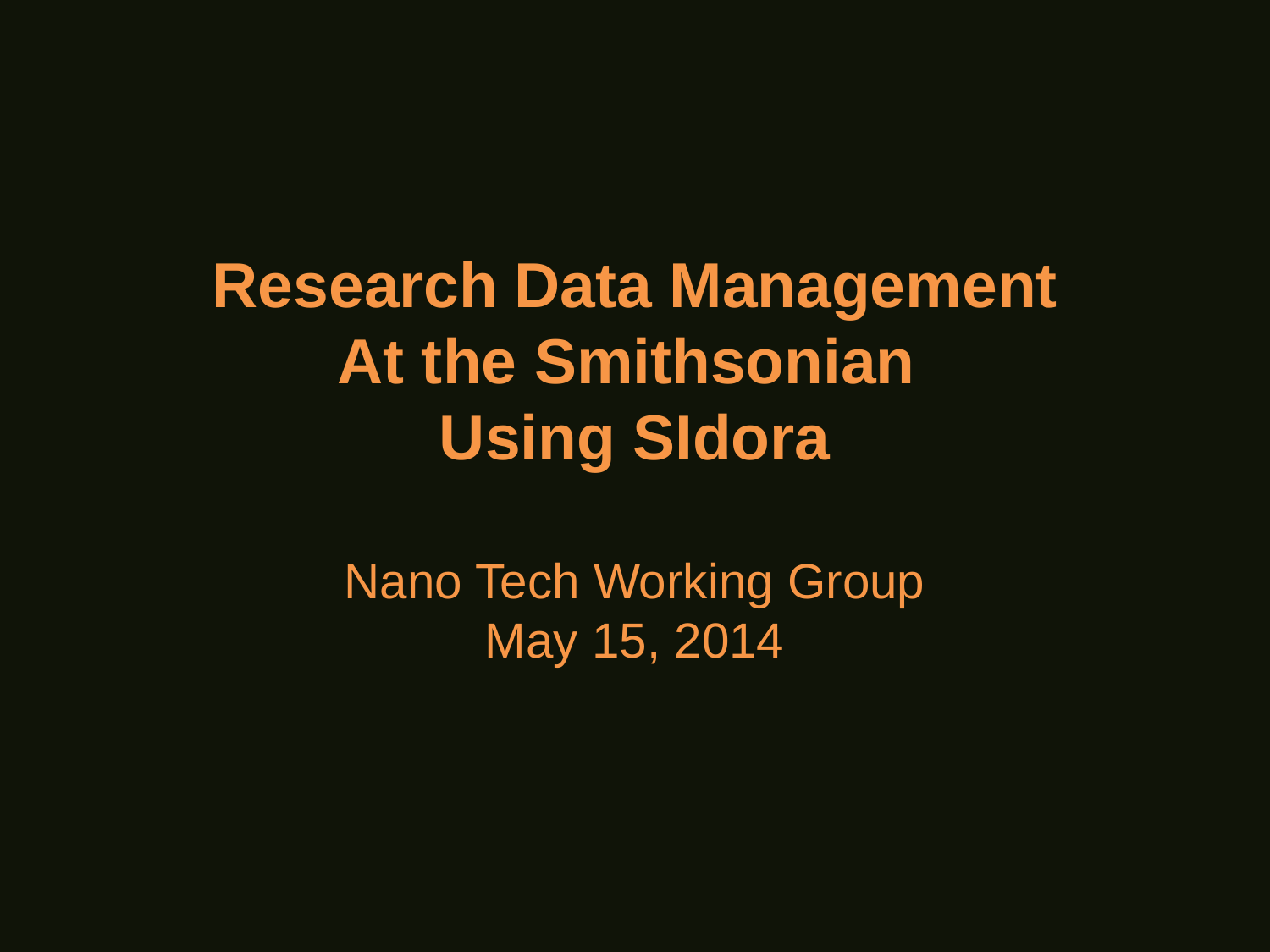

# Research Data Management At the Smithsonian Using SIdora Nano Tech Working Group May 15, 2014